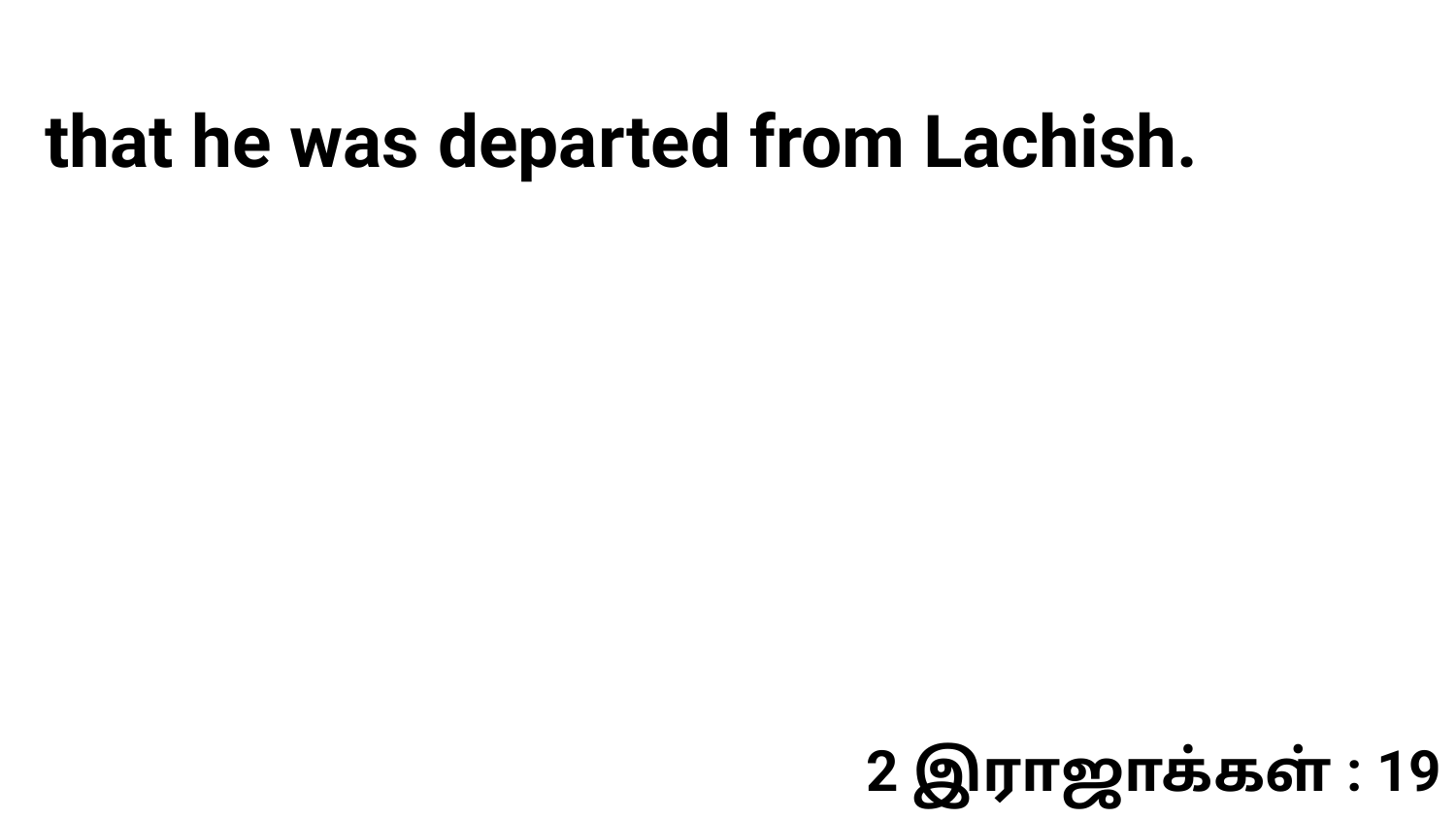

that he was departed from Lachish.
2 இராஜாக்கள் : 19